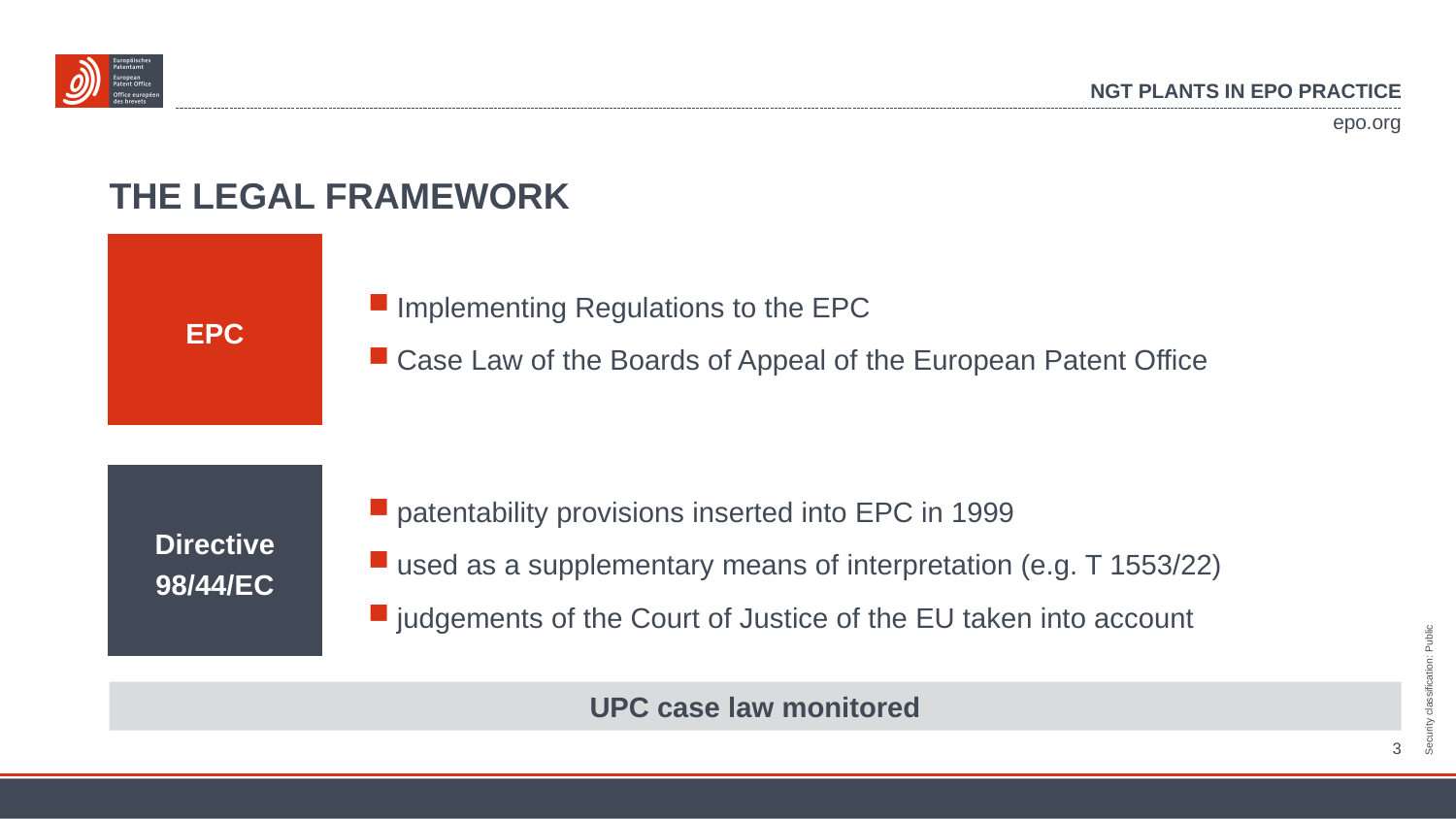

Ngt plants in epo practice
# The legal framework
EPC
Implementing Regulations to the EPC
Case Law of the Boards of Appeal of the European Patent Office
Directive 98/44/EC
patentability provisions inserted into EPC in 1999
used as a supplementary means of interpretation (e.g. T 1553/22)
judgements of the Court of Justice of the EU taken into account

UPC case law monitored
3